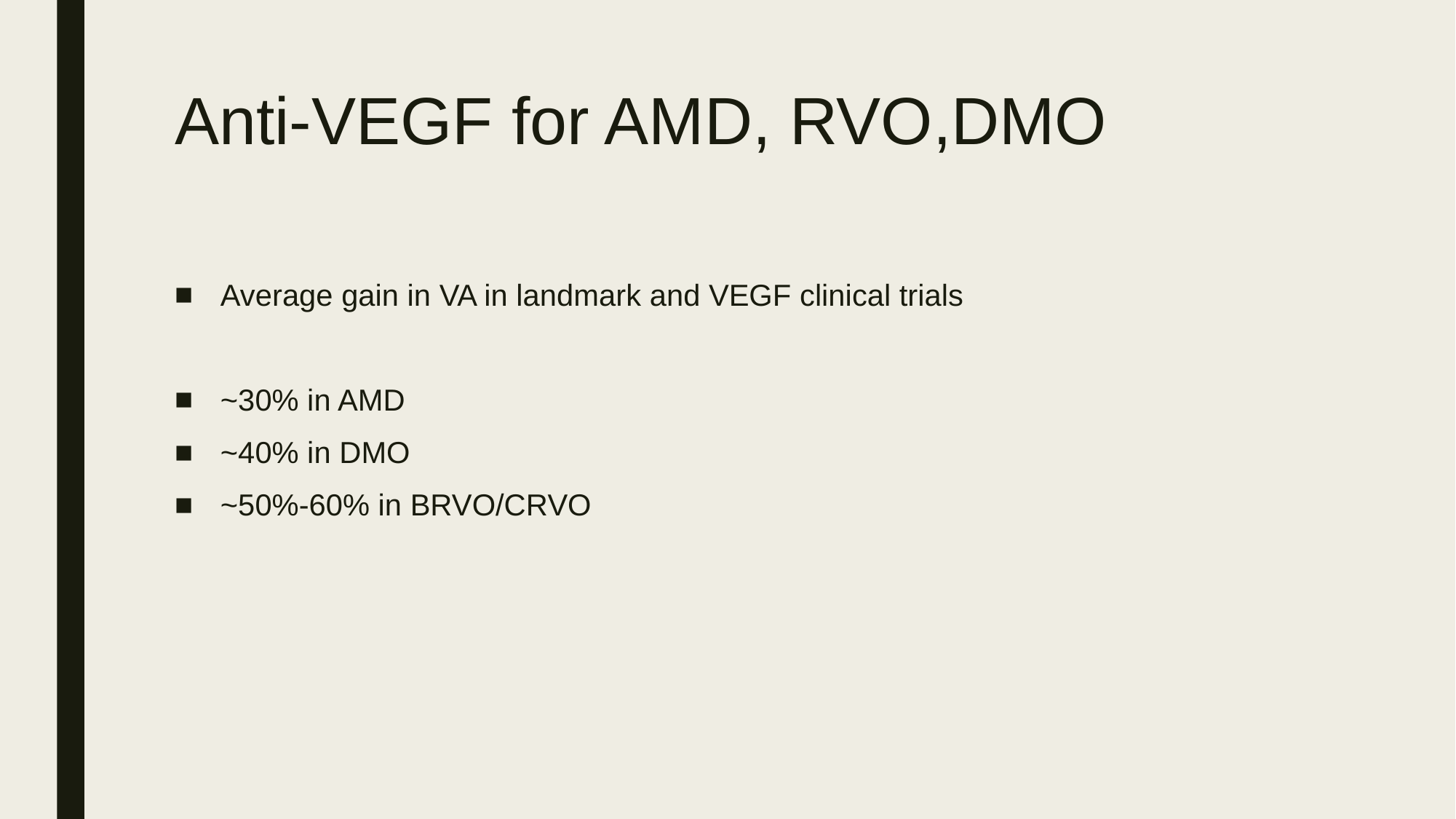

# Anti-VEGF for AMD, RVO,DMO
Average gain in VA in landmark and VEGF clinical trials

~30% in AMD
~40% in DMO
~50%-60% in BRVO/CRVO